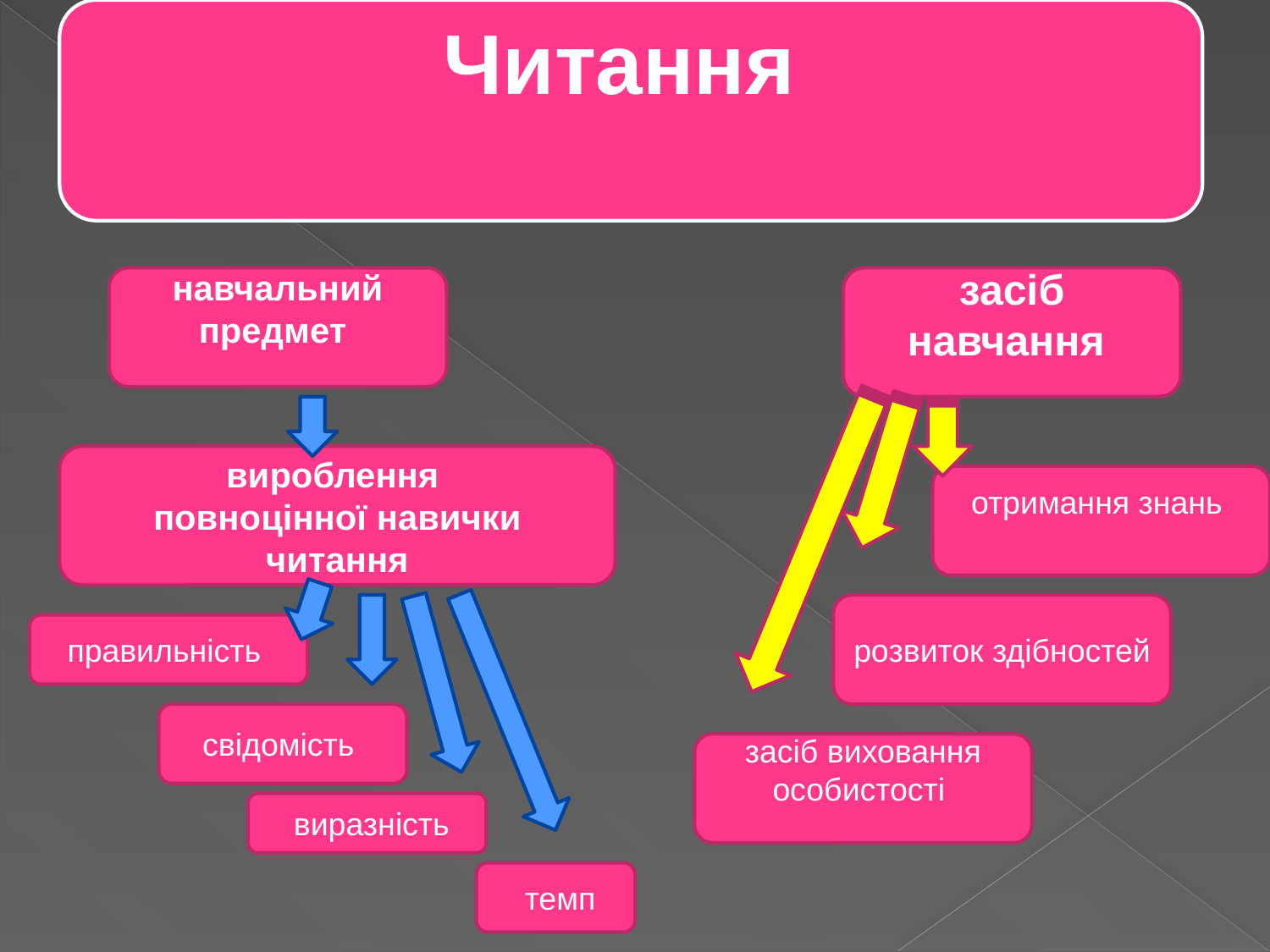

Читання
навчальний предмет

засіб навчання

вироблення
повноцінної навички читання
отримання знань

розвиток здібностей
правильність
свідомість
засіб виховання особистості

 виразність
 темп